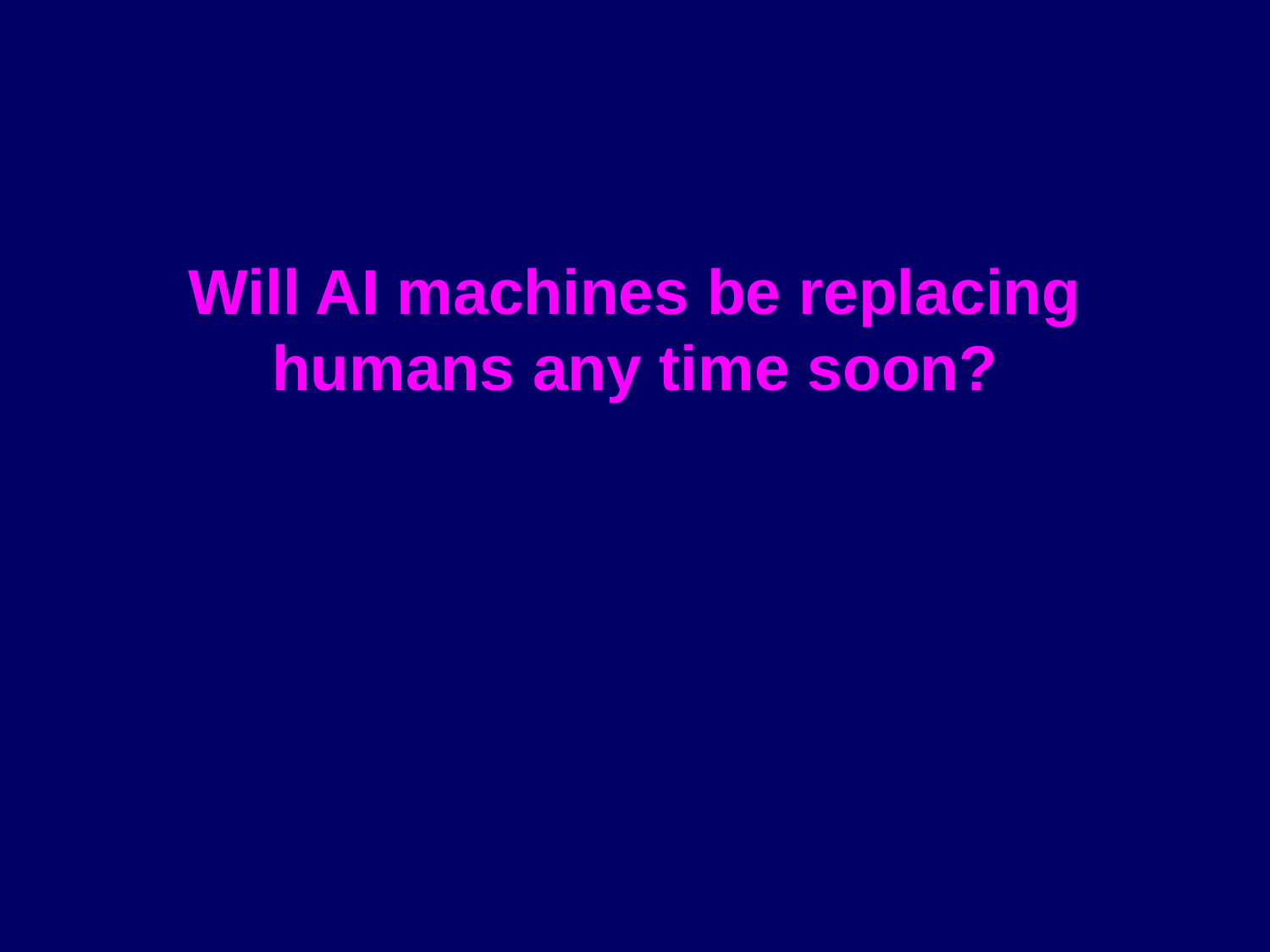

# Will AI machines be replacing humans any time soon?